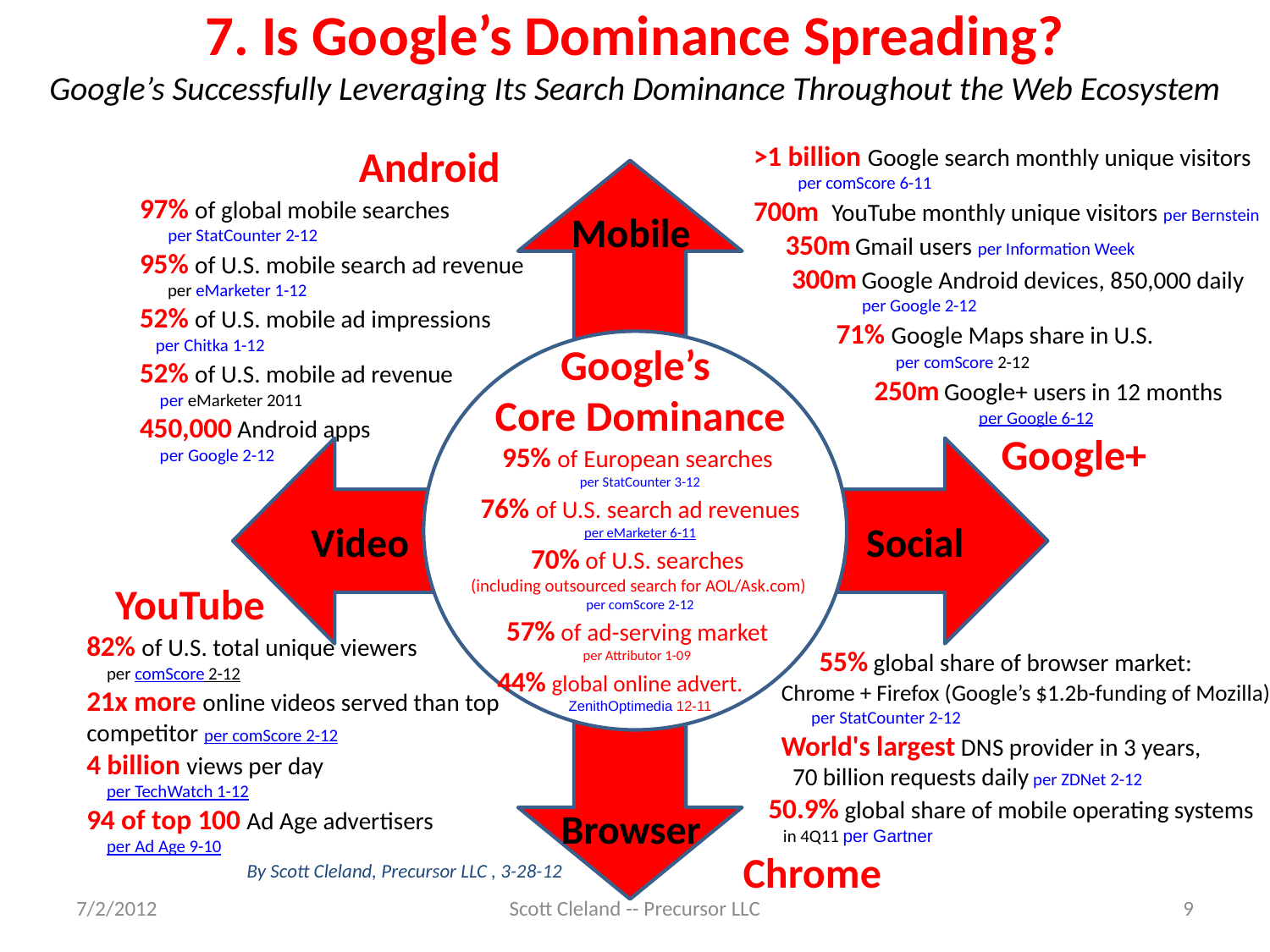

# 7. Is Google’s Dominance Spreading? Google’s Successfully Leveraging Its Search Dominance Throughout the Web Ecosystem
                       Android
97% of global mobile searches
       per StatCounter 2-12
95% of U.S. mobile search ad revenue
       per eMarketer 1-12
52% of U.S. mobile ad impressions
    per Chitka 1-12
52% of U.S. mobile ad revenue
     per eMarketer 2011
450,000 Android apps
     per Google 2-12

>1 billion Google search monthly unique visitors
           per comScore 6-11
700m  YouTube monthly unique visitors per Bernstein
     350m Gmail users per Information Week
      300m Google Android devices, 850,000 daily
                           per Google 2-12
             71% Google Maps share in U.S.
                                per comScore 2-12
                   250m Google+ users in 12 months
                                                        per Google 6-12
                          Google+

Mobile
Google’s
Core Dominance
95% of European searches
per StatCounter 3-12
76% of U.S. search ad revenues
per eMarketer 6-11
70% of U.S. searches
(including outsourced search for AOL/Ask.com)
per comScore 2-12
57% of ad-serving market
per Attributor 1-09
44% global online advert.
 ZenithOptimedia 12-11

Video
Social

Browser
   YouTube
82% of U.S. total unique viewers
     per comScore 2-12
21x more online videos served than top competitor per comScore 2-12
4 billion views per day
     per TechWatch 1-12
94 of top 100 Ad Age advertisers
     per Ad Age 9-10
            55% global share of browser market:
       Chrome + Firefox (Google’s $1.2b-funding of Mozilla)
                 per StatCounter 2-12
      World's largest DNS provider in 3 years,
         70 billion requests daily per ZDNet 2-12
    50.9% global share of mobile operating systems
          in 4Q11 per Gartner
Chrome

By Scott Cleland, Precursor LLC , 3-28-12
7/2/2012
Scott Cleland -- Precursor LLC
9